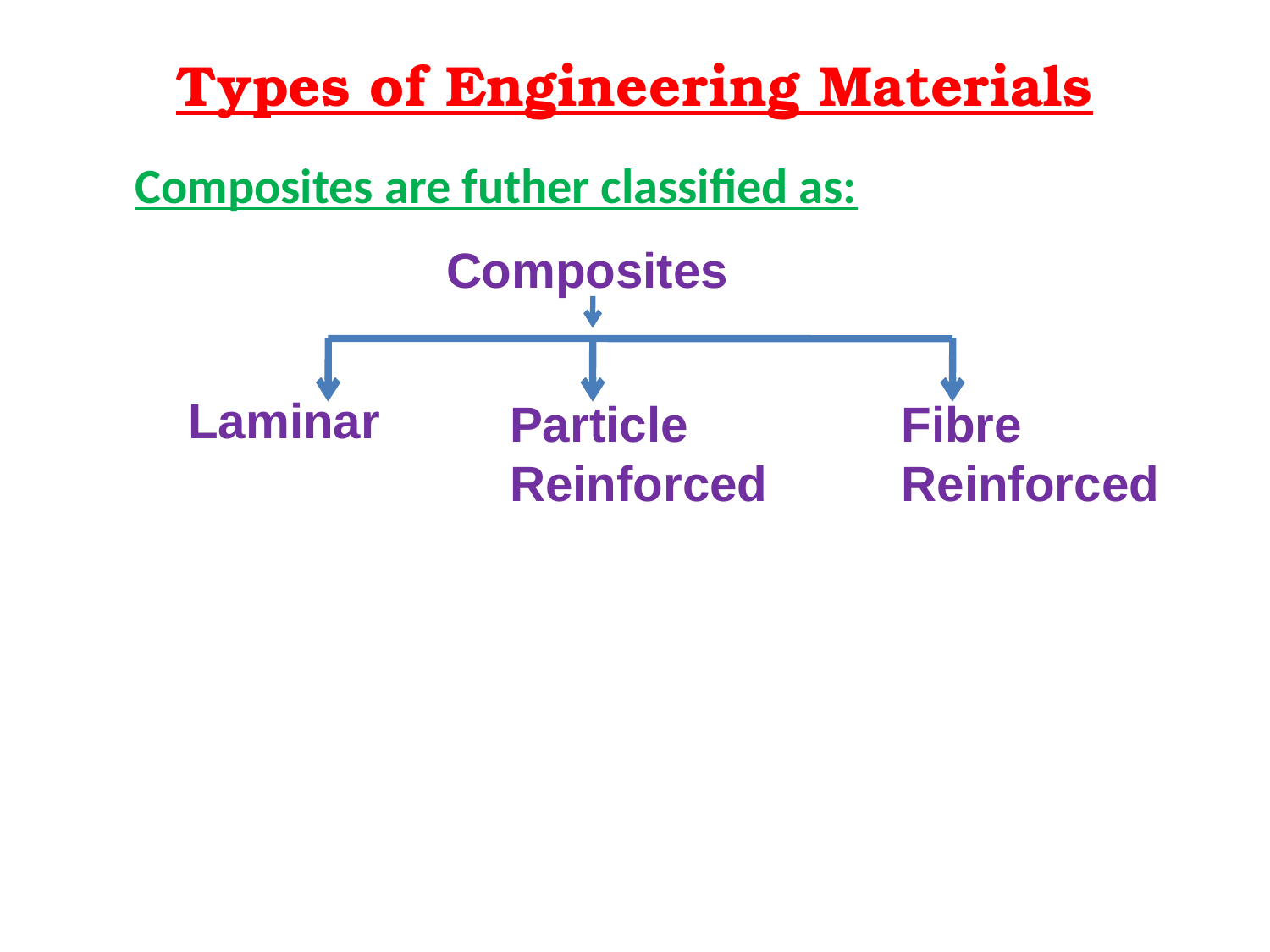

Types of Engineering Materials
Composites are futher classified as:

Composites
  Laminar
Particle
Reinforced
Fibre Reinforced